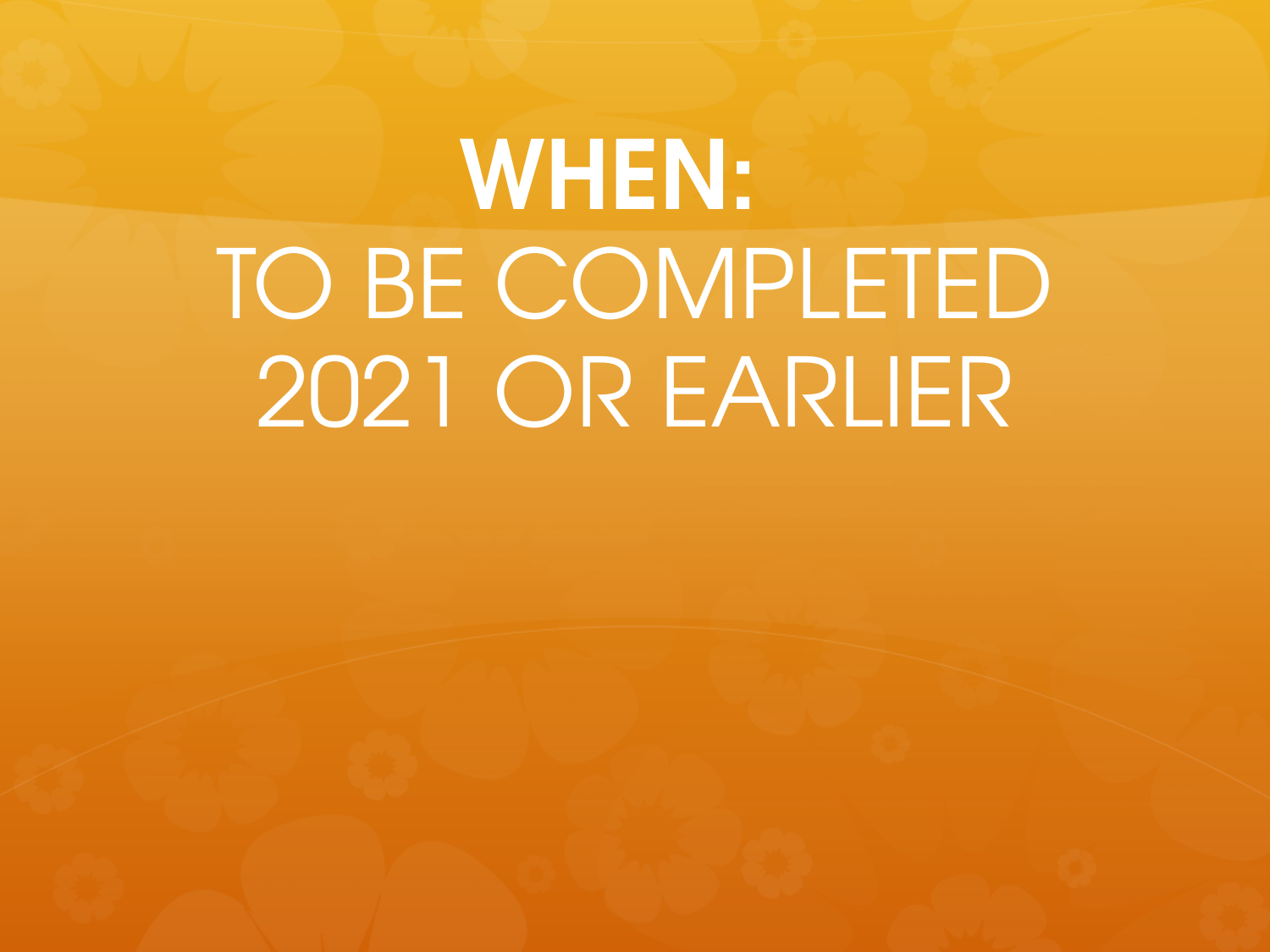

# WHEN: TO BE COMPLETED 2021 OR EARLIER